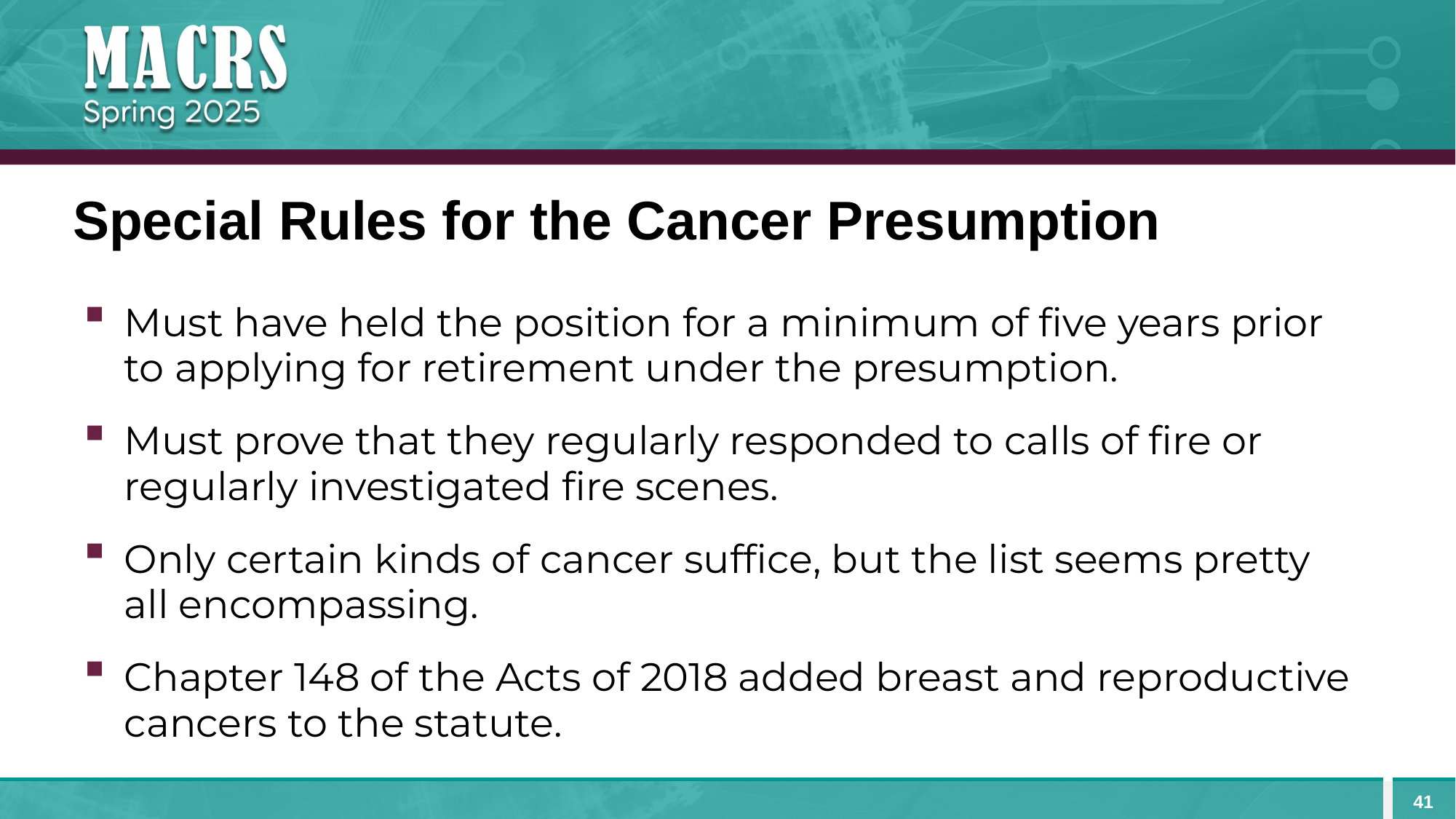

# Special Rules for the Cancer Presumption
Must have held the position for a minimum of five years prior to applying for retirement under the presumption.
Must prove that they regularly responded to calls of fire or regularly investigated fire scenes.
Only certain kinds of cancer suffice, but the list seems pretty
all encompassing.
Chapter 148 of the Acts of 2018 added breast and reproductive cancers to the statute.

41